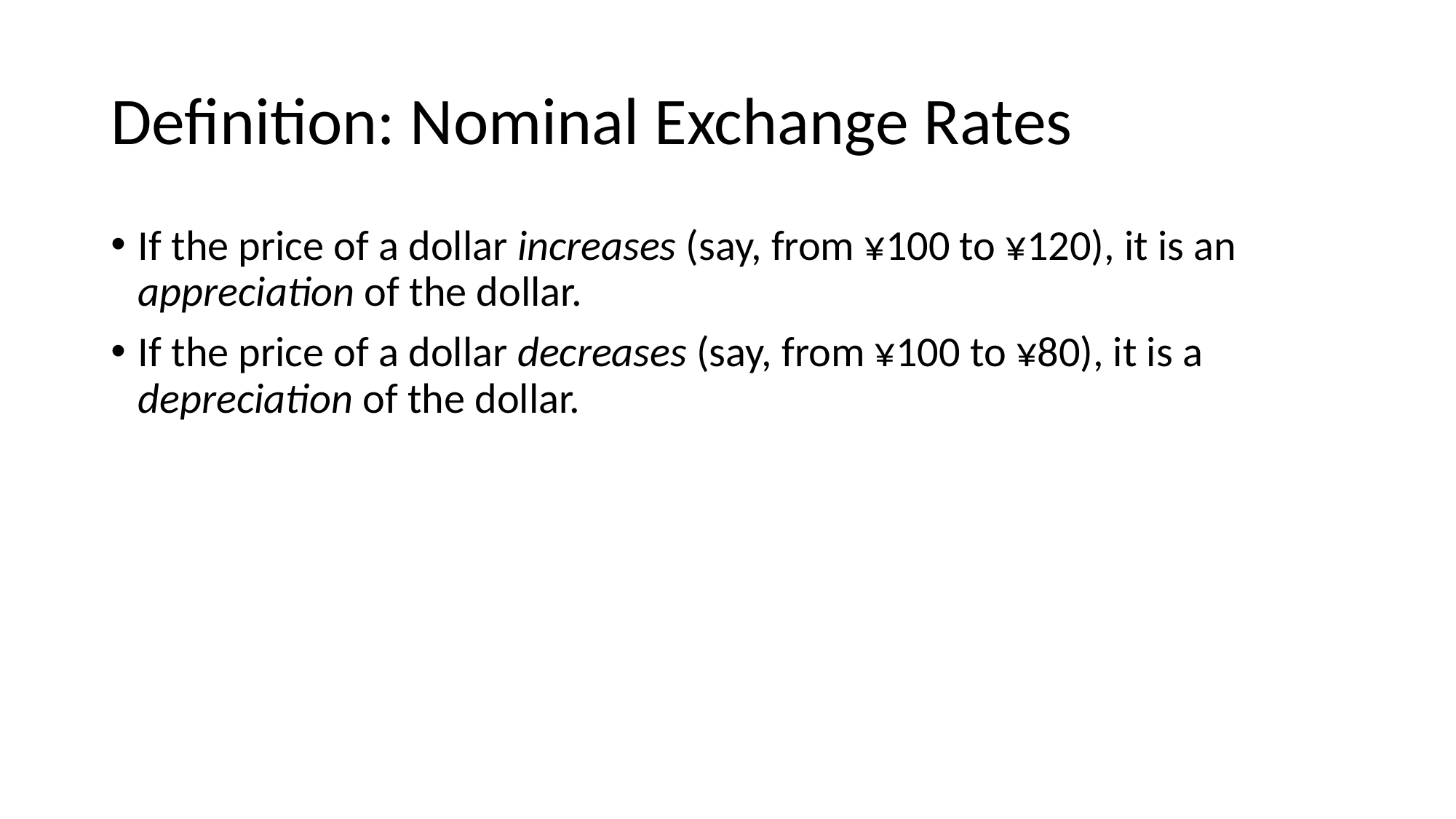

# Definition: Nominal Exchange Rates
If the price of a dollar increases (say, from ¥100 to ¥120), it is an appreciation of the dollar.
If the price of a dollar decreases (say, from ¥100 to ¥80), it is a depreciation of the dollar.